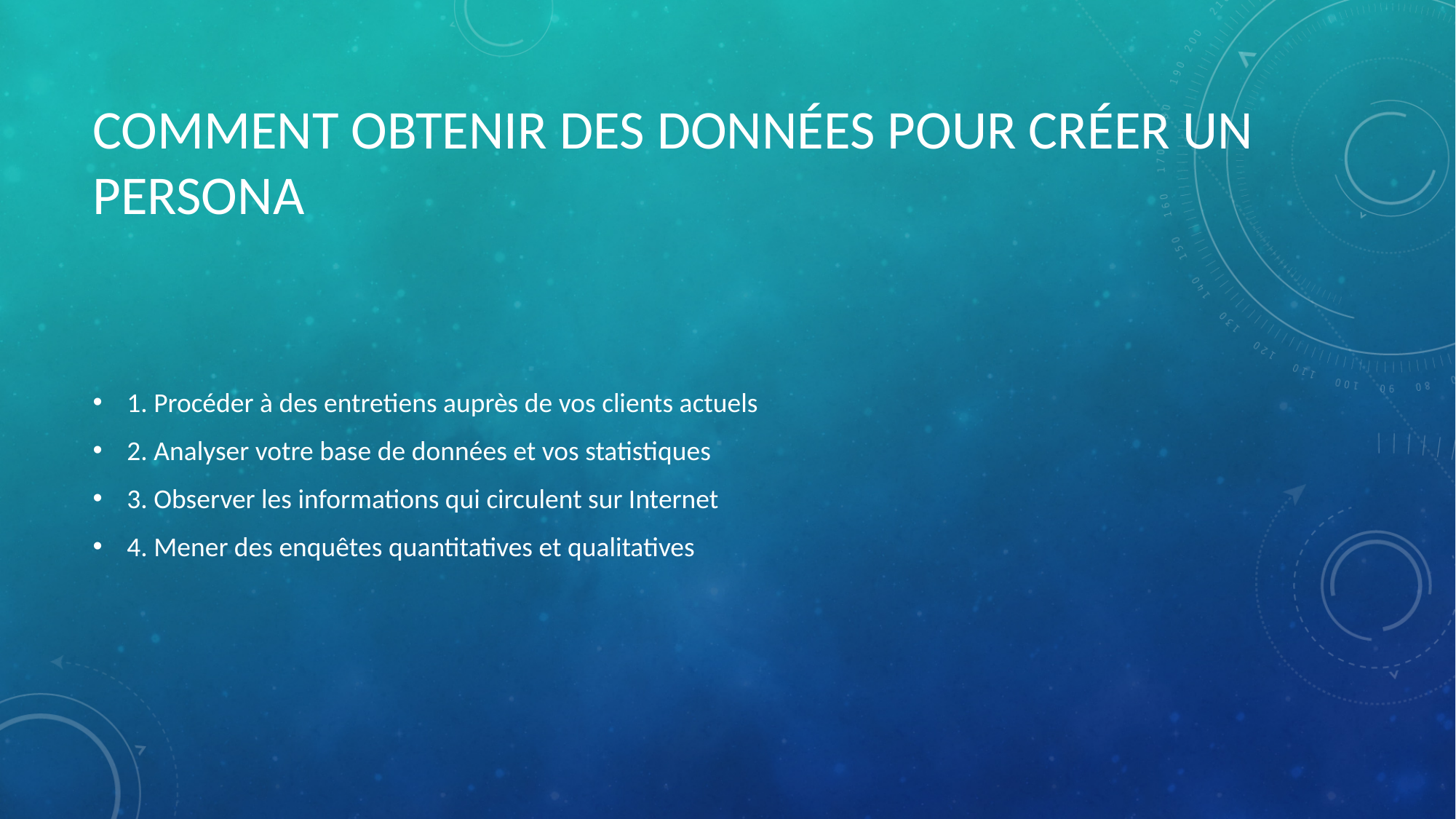

# Comment obtenir des données pour créer un persona
1. Procéder à des entretiens auprès de vos clients actuels
2. Analyser votre base de données et vos statistiques
3. Observer les informations qui circulent sur Internet
4. Mener des enquêtes quantitatives et qualitatives